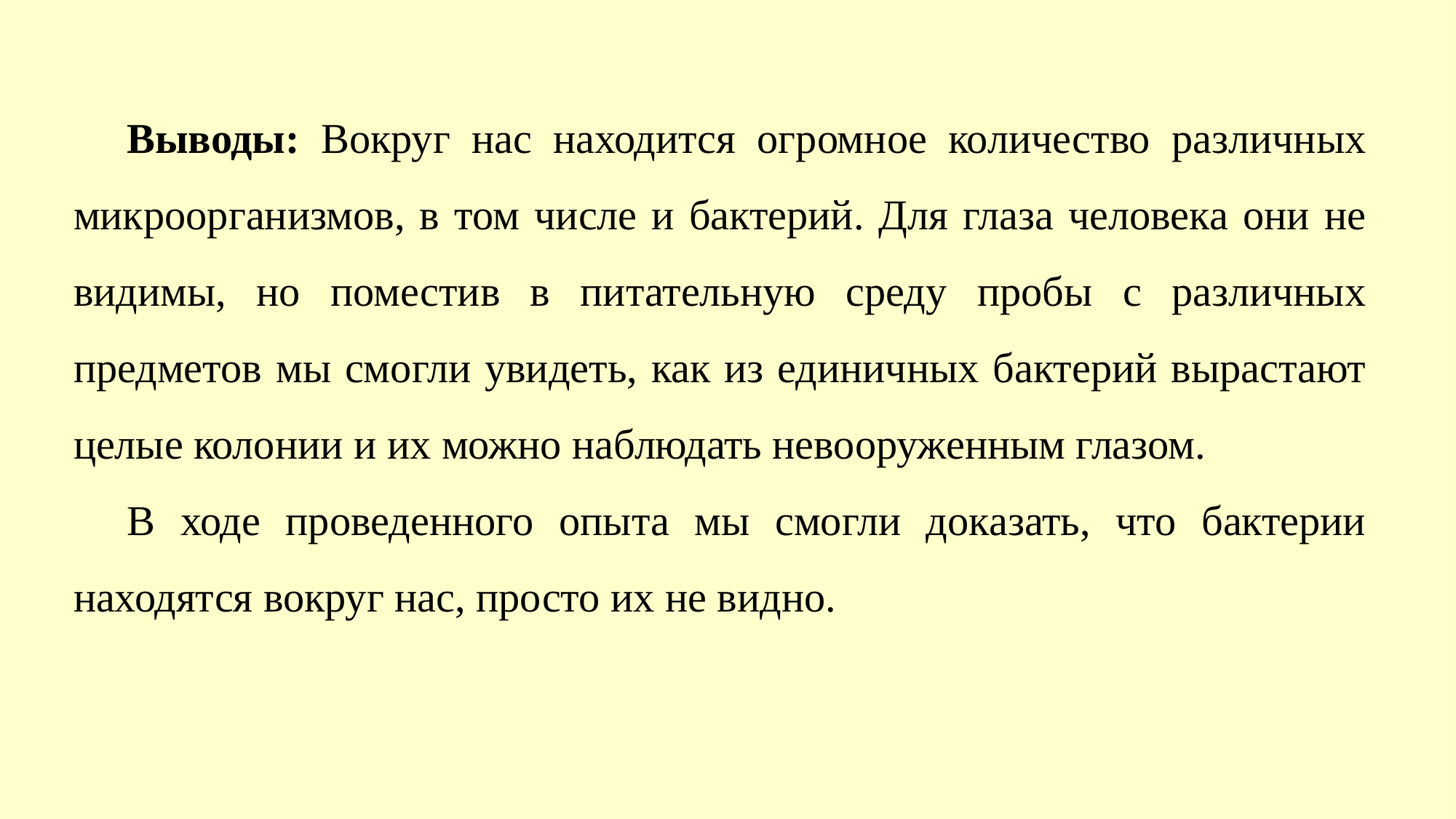

Выводы: Вокруг нас находится огромное количество различных микроорганизмов, в том числе и бактерий. Для глаза человека они не видимы, но поместив в питательную среду пробы с различных предметов мы смогли увидеть, как из единичных бактерий вырастают целые колонии и их можно наблюдать невооруженным глазом.
В ходе проведенного опыта мы смогли доказать, что бактерии находятся вокруг нас, просто их не видно.